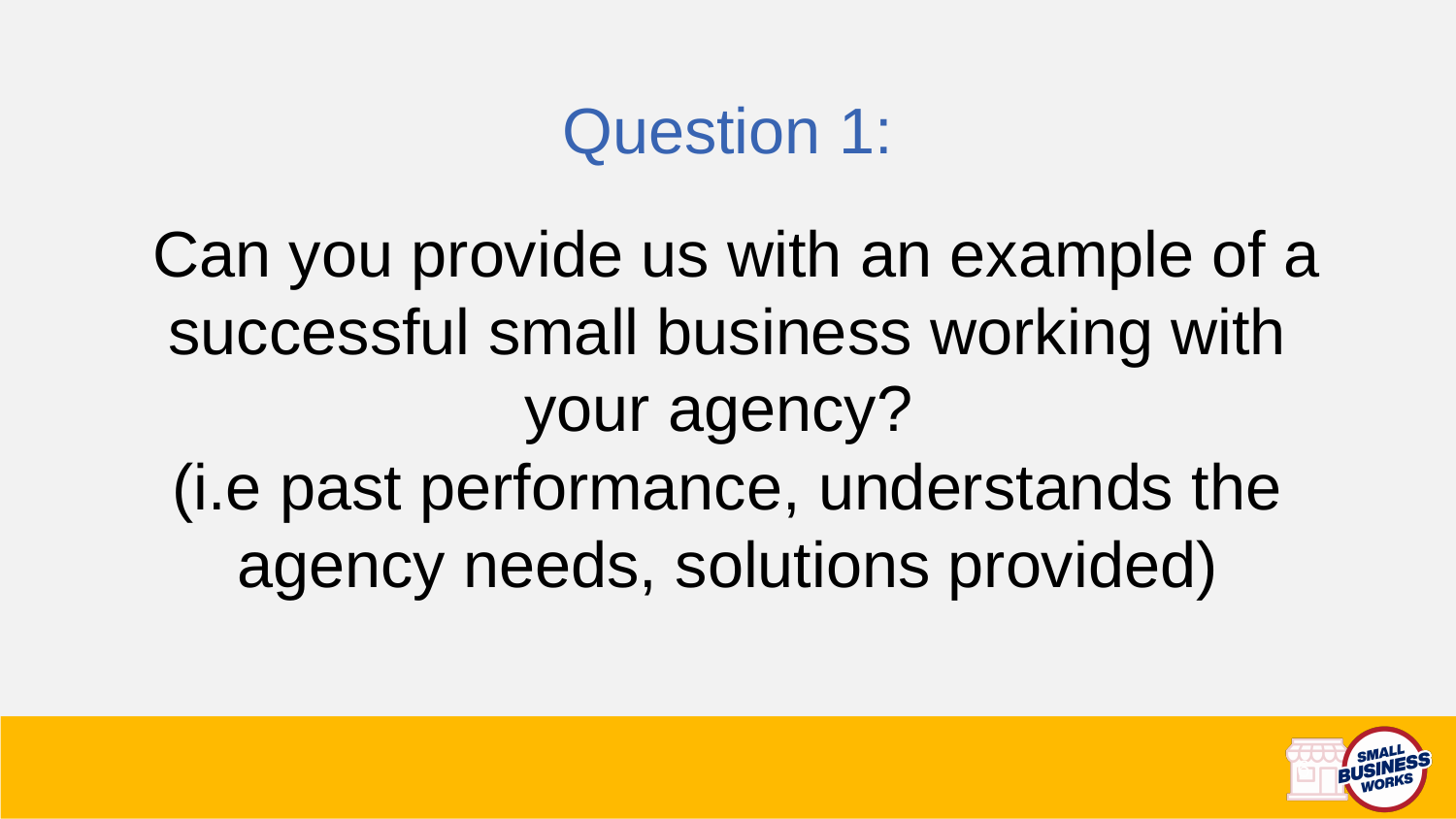

Question 1:
 Can you provide us with an example of a successful small business working with your agency?
(i.e past performance, understands the agency needs, solutions provided)

6